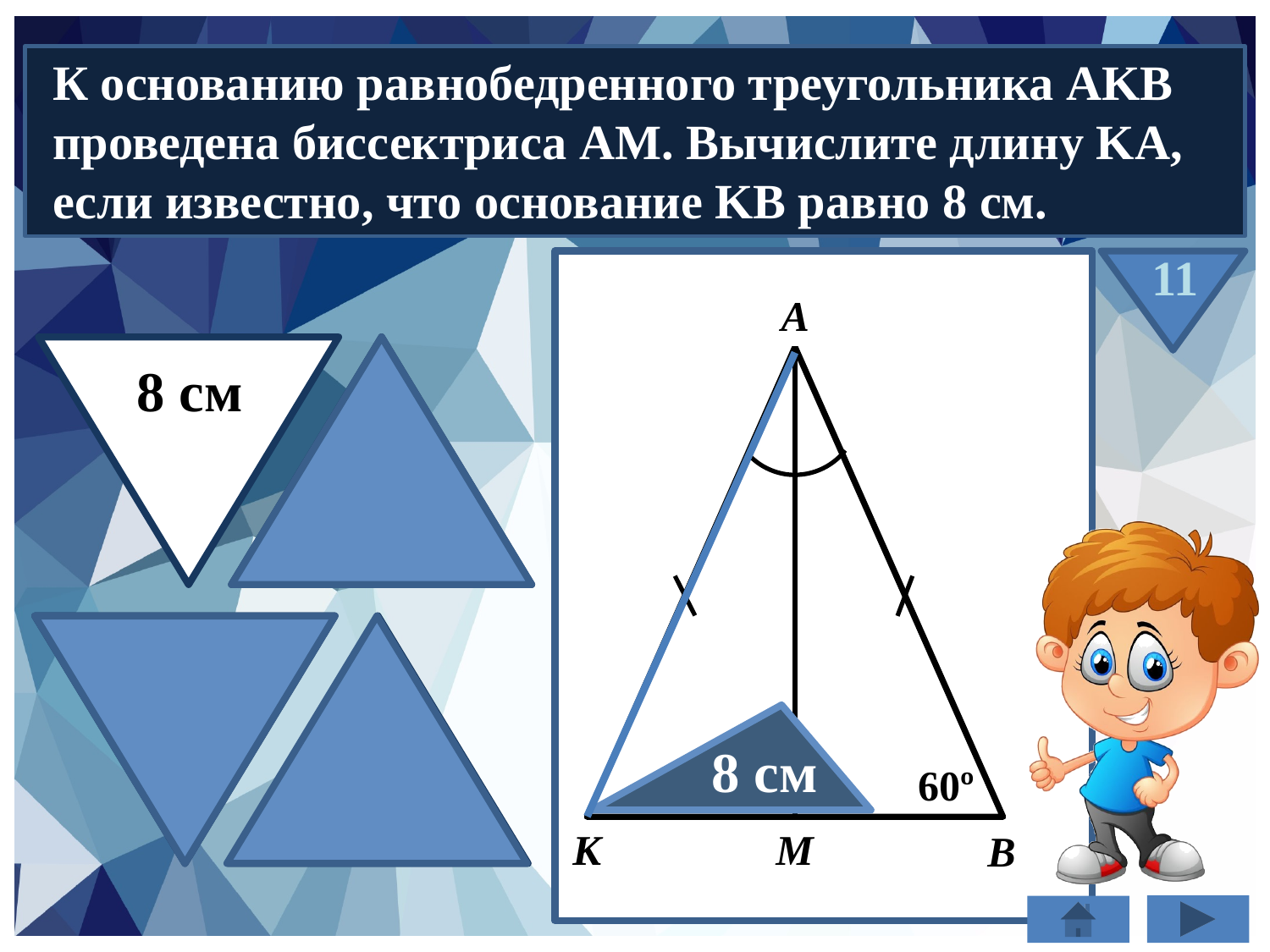

К основанию равнобедренного треугольника AKB
проведена биссектриса AM. Вычислите длину KA,
если известно, что основание KB равно 8 см.
11
А

8 см

4 см

12 см

8 см
60º
16 см
К
М
В